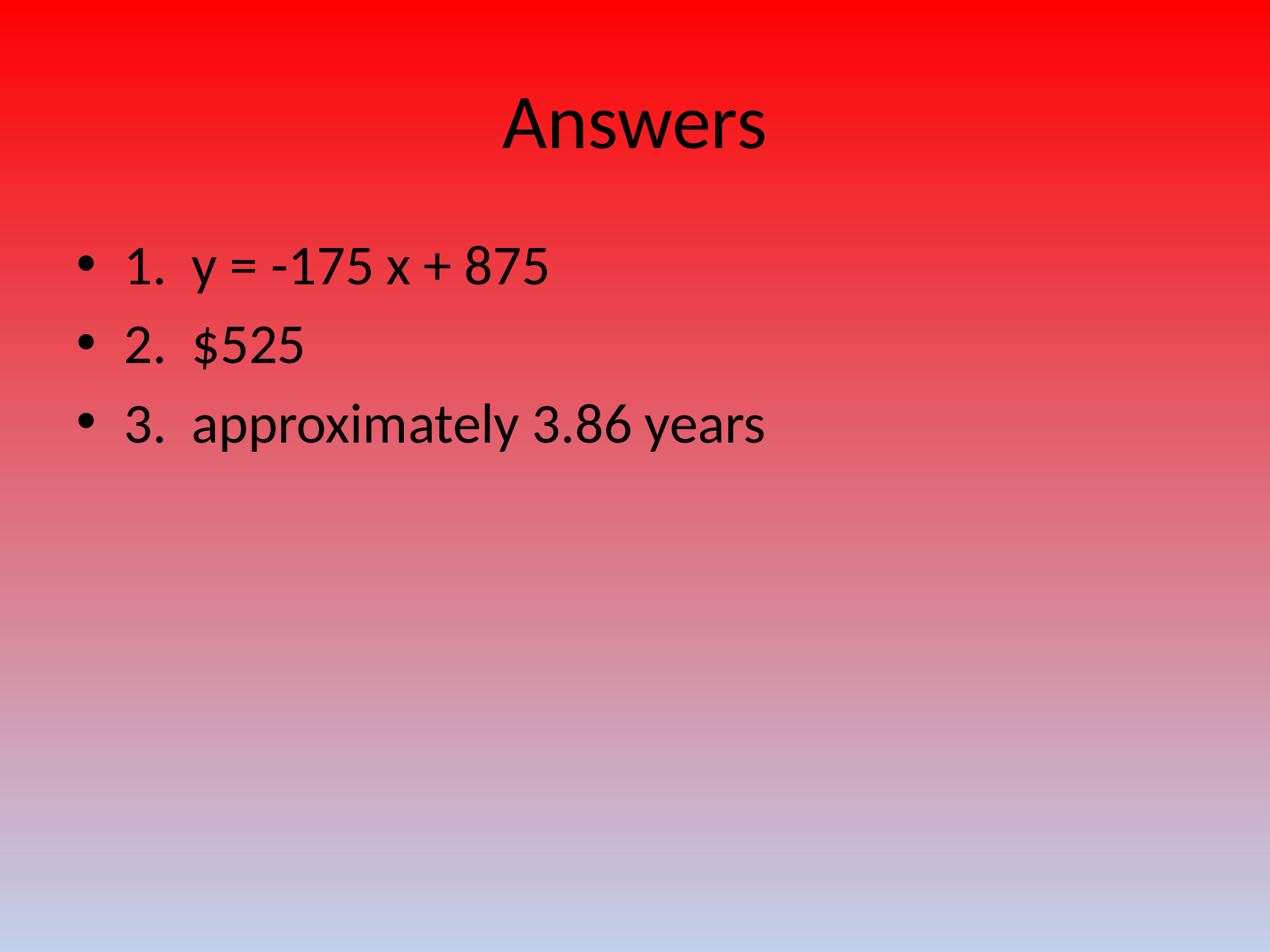

# Answers
1.  y = -175 x + 875
2.  $525
3.  approximately 3.86 years